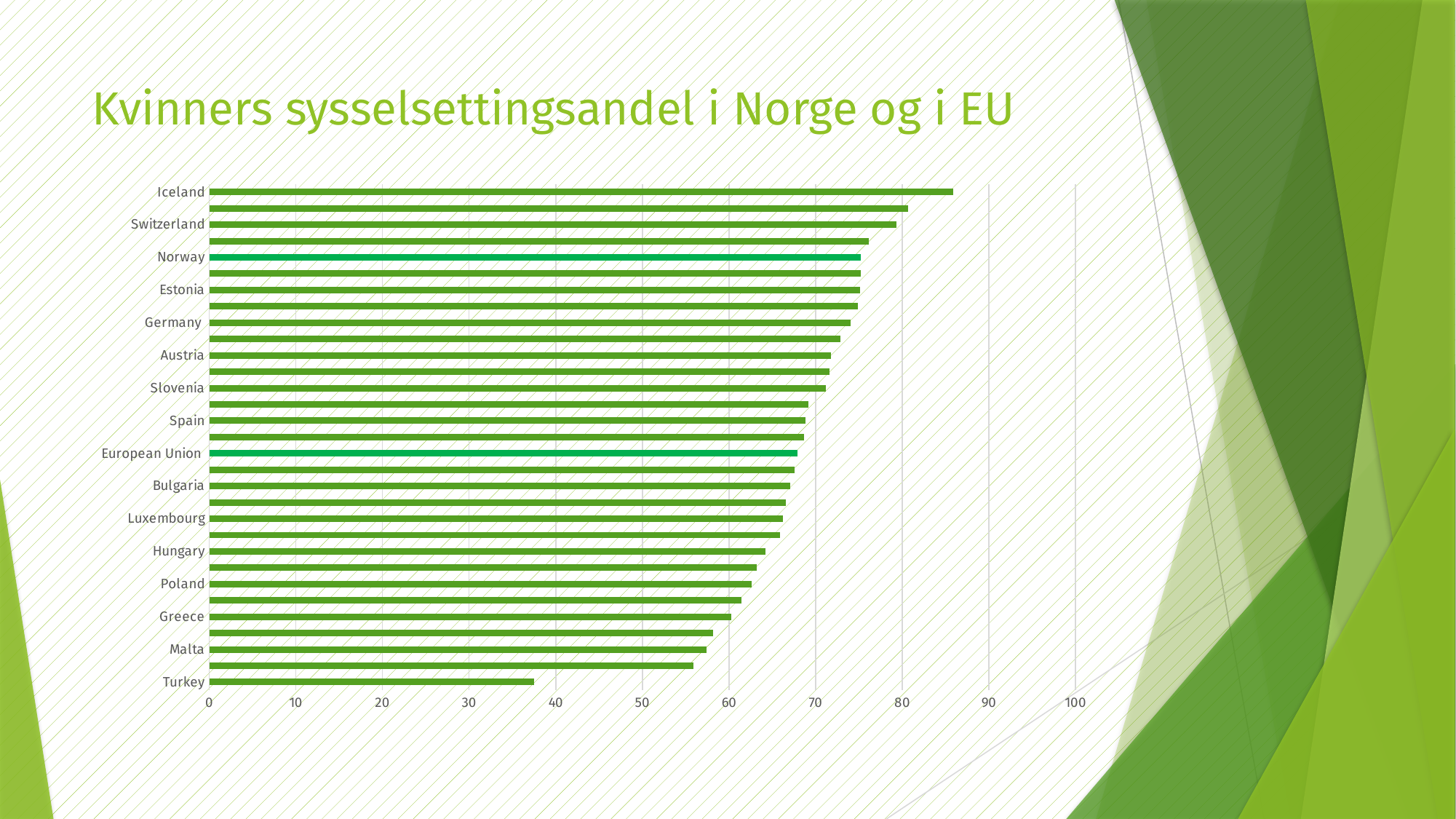

# Kvinners sysselsettingsandel i Norge og i EU

### Chart

| Category | Females |
|---|---|
| Turkey | 37.5 |
| Italy | 55.9 |
| Malta | 57.4 |
| Romania | 58.2 |
| Greece | 60.3 |
| Croatia | 61.4 |
| Poland | 62.6 |
| Belgium | 63.2 |
| Hungary | 64.2 |
| Slovakia | 65.9 |
| Luxembourg | 66.2 |
| Ireland | 66.6 |
| Bulgaria | 67.1 |
| France | 67.6 |
| European Union  | 67.9 |
| Czech Republic | 68.7 |
| Spain | 68.8 |
| Cyprus | 69.2 |
| Slovenia | 71.2 |
| Portugal | 71.6 |
| Austria | 71.8 |
| United Kingdom | 72.9 |
| Germany  | 74.0 |
| Finland | 74.9 |
| Estonia | 75.1 |
| Netherlands | 75.2 |
| Norway | 75.2 |
| Denmark | 76.1 |
| Switzerland | 79.3 |
| Sweden | 80.7 |
| Iceland | 85.9 |